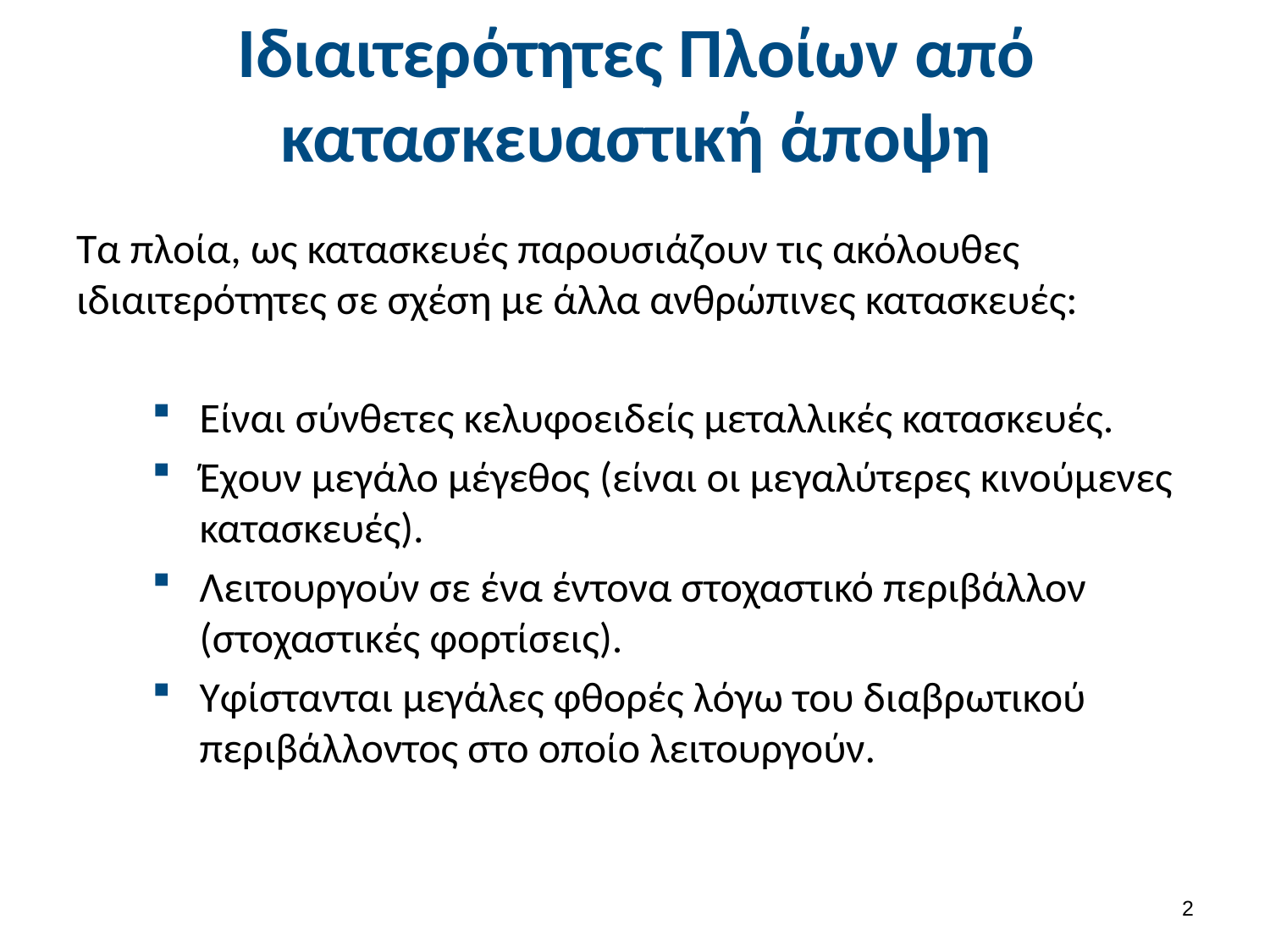

# Ιδιαιτερότητες Πλοίων από κατασκευαστική άποψη
Τα πλοία, ως κατασκευές παρουσιάζουν τις ακόλουθες ιδιαιτερότητες σε σχέση με άλλα ανθρώπινες κατασκευές:

Είναι σύνθετες κελυφοειδείς μεταλλικές κατασκευές.
Έχουν μεγάλο μέγεθος (είναι οι μεγαλύτερες κινούμενες κατασκευές).
Λειτουργούν σε ένα έντονα στοχαστικό περιβάλλον (στοχαστικές φορτίσεις).
Υφίστανται μεγάλες φθορές λόγω του διαβρωτικού περιβάλλοντος στο οποίο λειτουργούν.

2